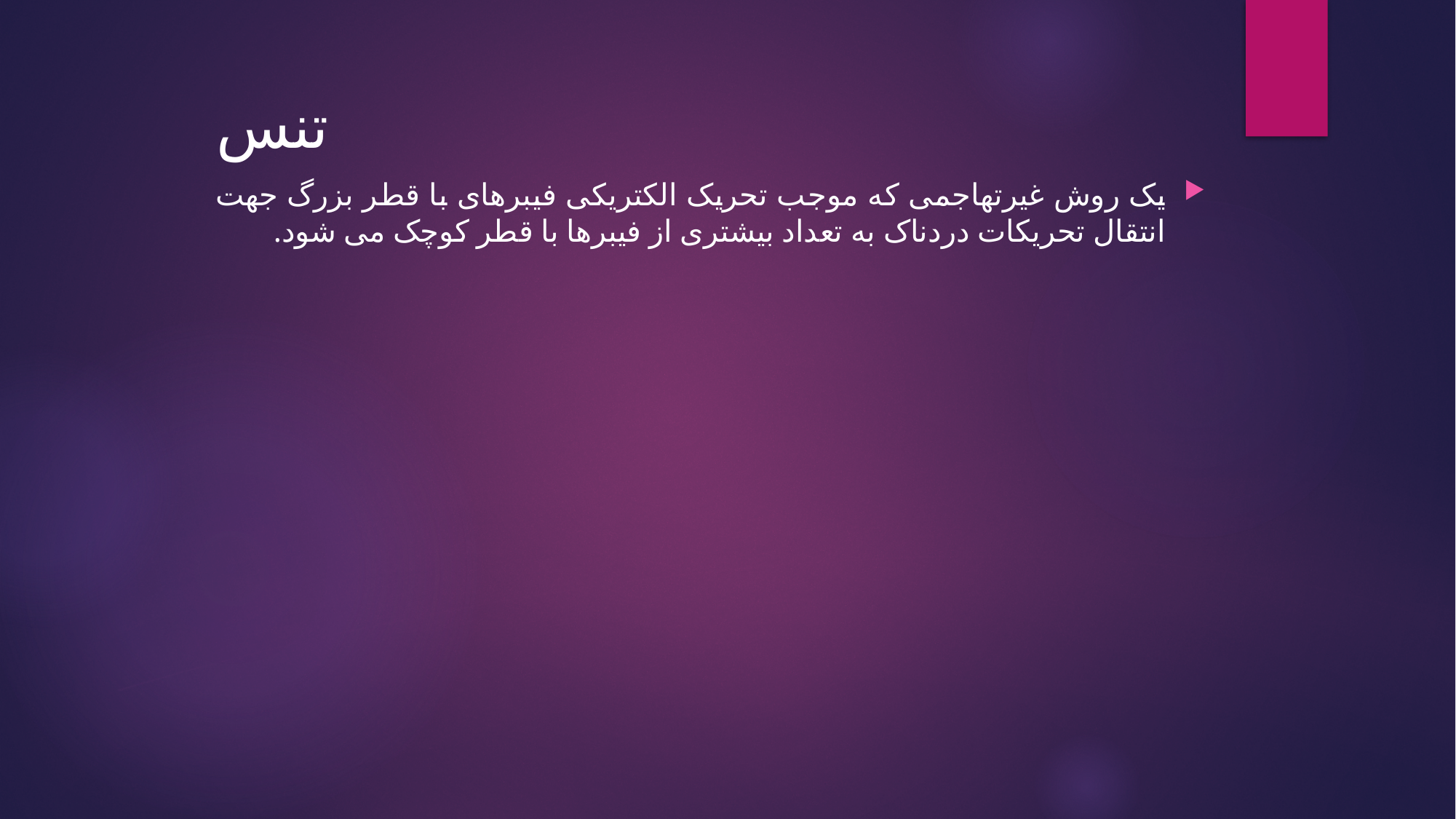

تنس
یک روش غیرتهاجمی که موجب تحریک الکتریکی فیبرهای با قطر بزرگ جهت انتقال تحریکات دردناک به تعداد بیشتری از فیبرها با قطر کوچک می شود.